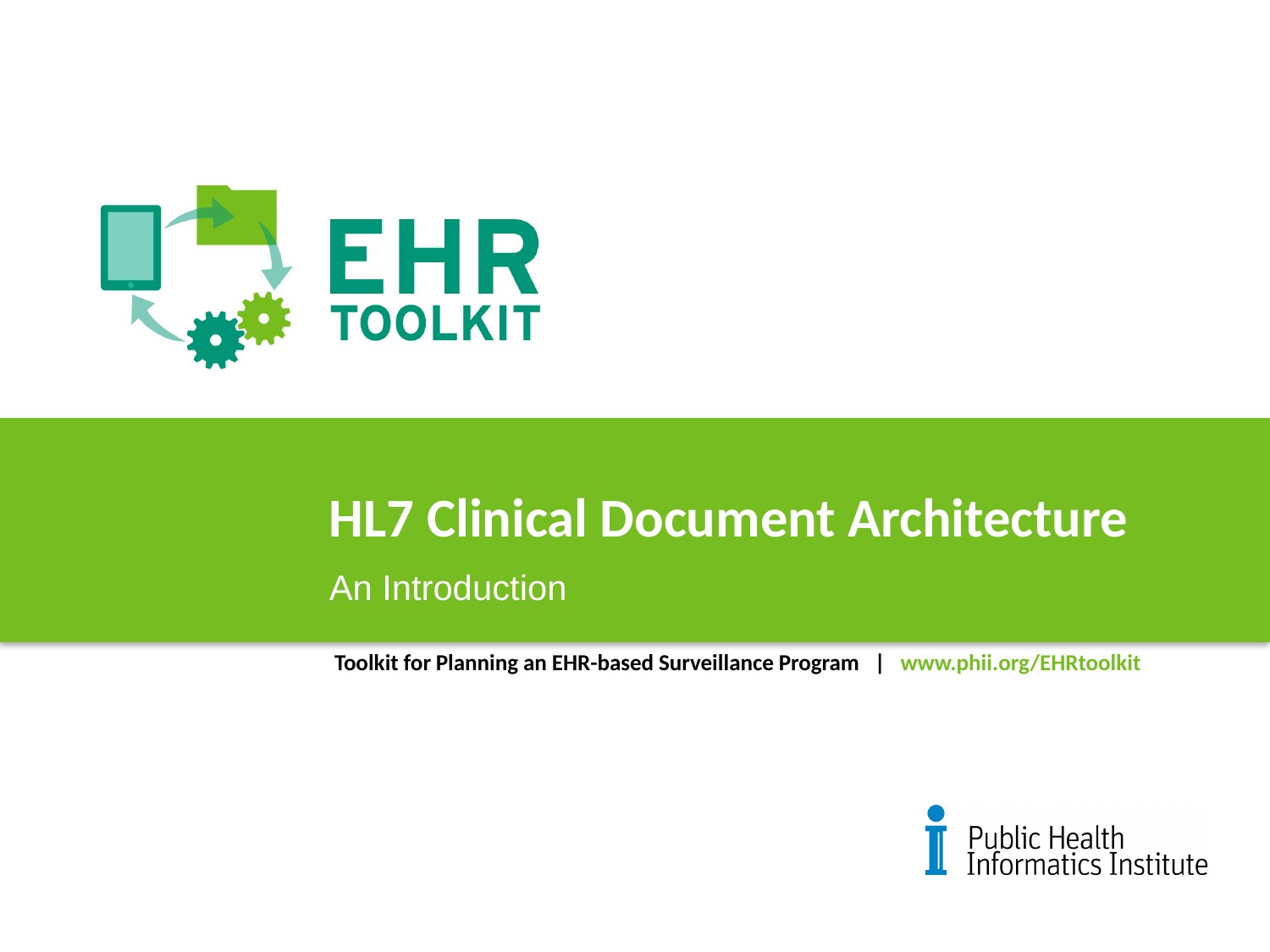

# HL7 Clinical Document Architecture
An Introduction